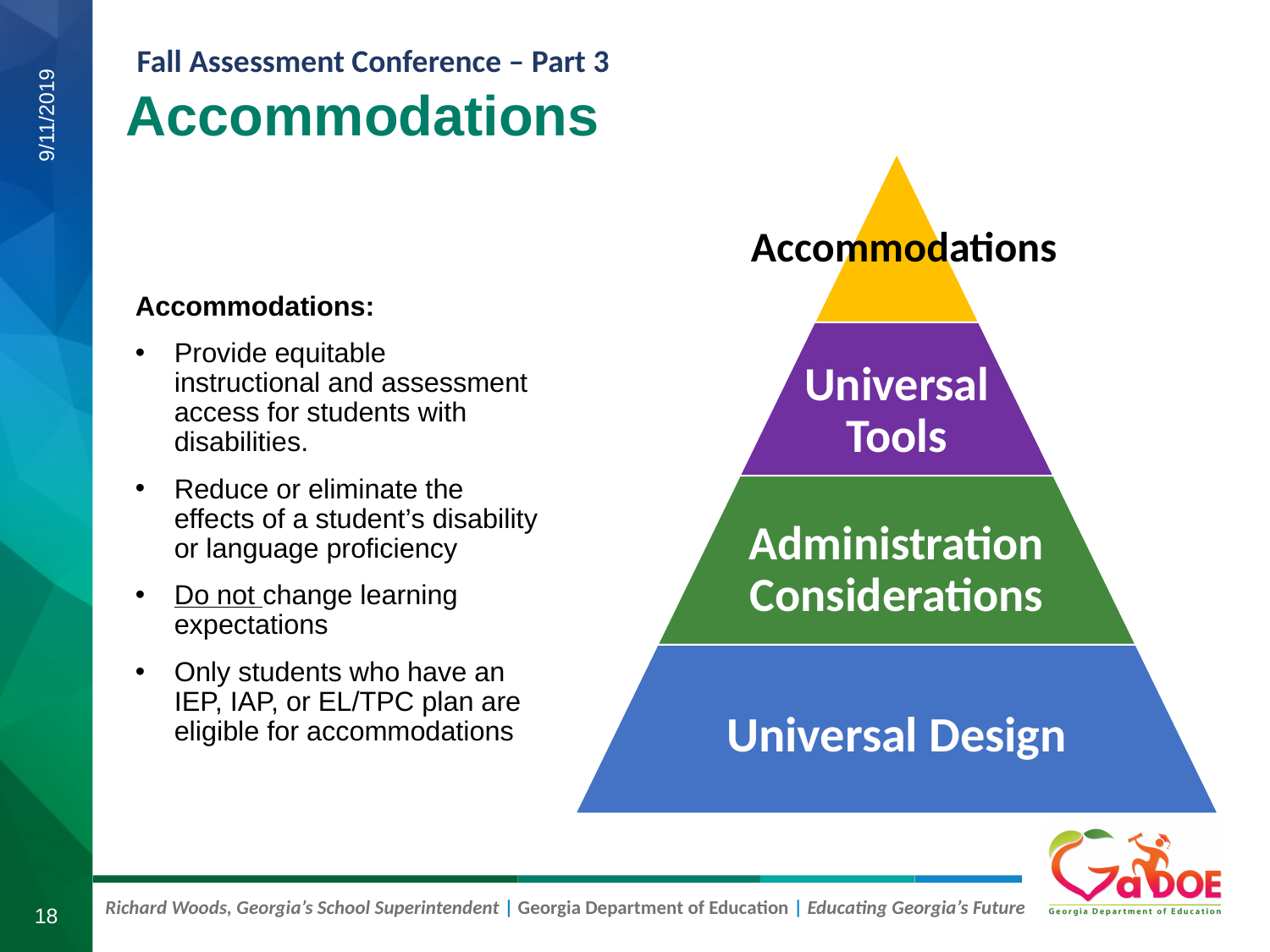

# Accommodations

Universal Tools
Administration Considerations
Universal Design
9/11/2019
Accommodations
Accommodations:
Provide equitable instructional and assessment access for students with disabilities.
Reduce or eliminate the effects of a student’s disability or language proficiency
Do not change learning expectations
Only students who have an IEP, IAP, or EL/TPC plan are eligible for accommodations

18